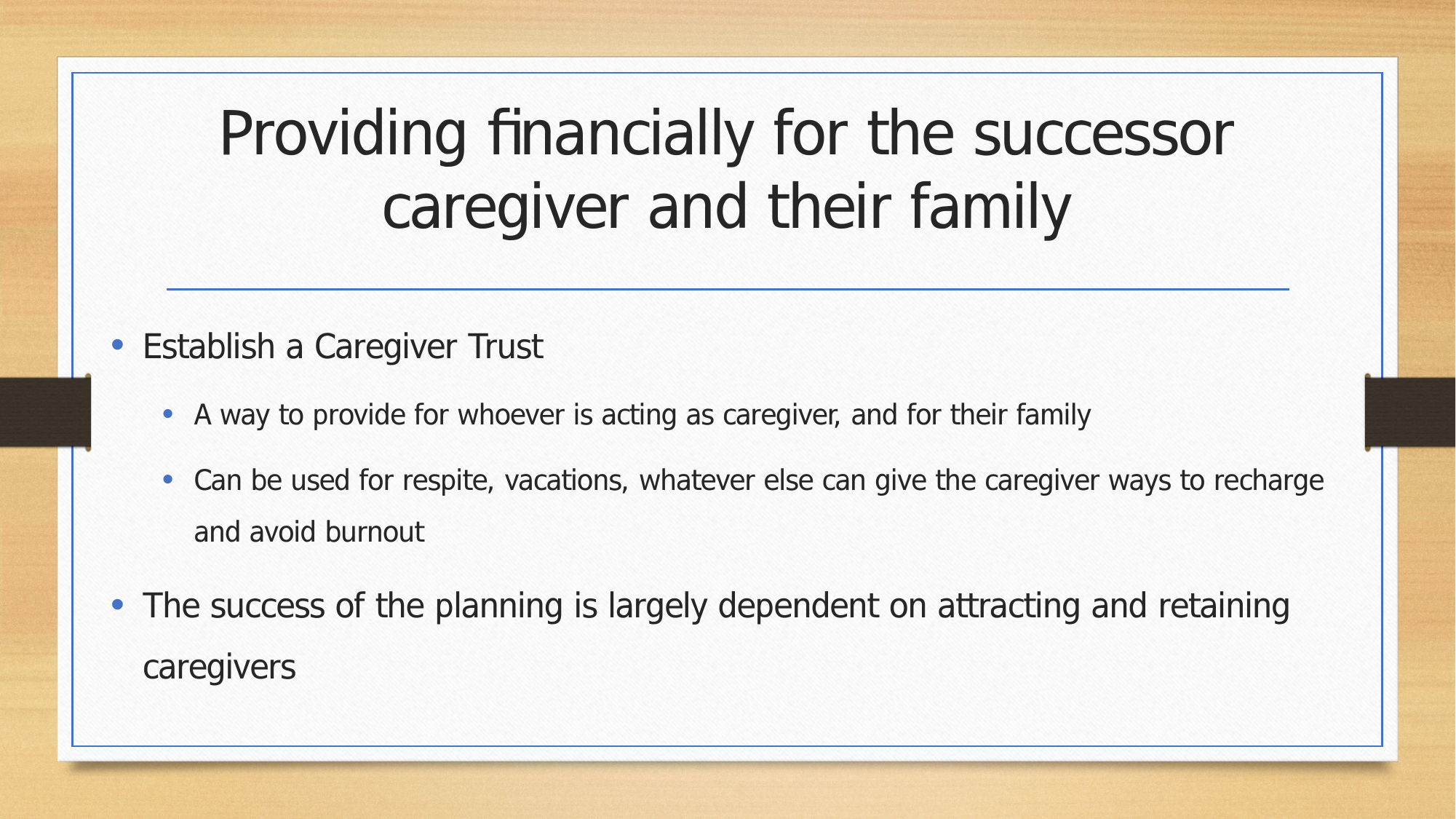

# Providing financially for the successor caregiver and their family
Establish a Caregiver Trust
A way to provide for whoever is acting as caregiver, and for their family
Can be used for respite, vacations, whatever else can give the caregiver ways to recharge and avoid burnout
The success of the planning is largely dependent on attracting and retaining caregivers